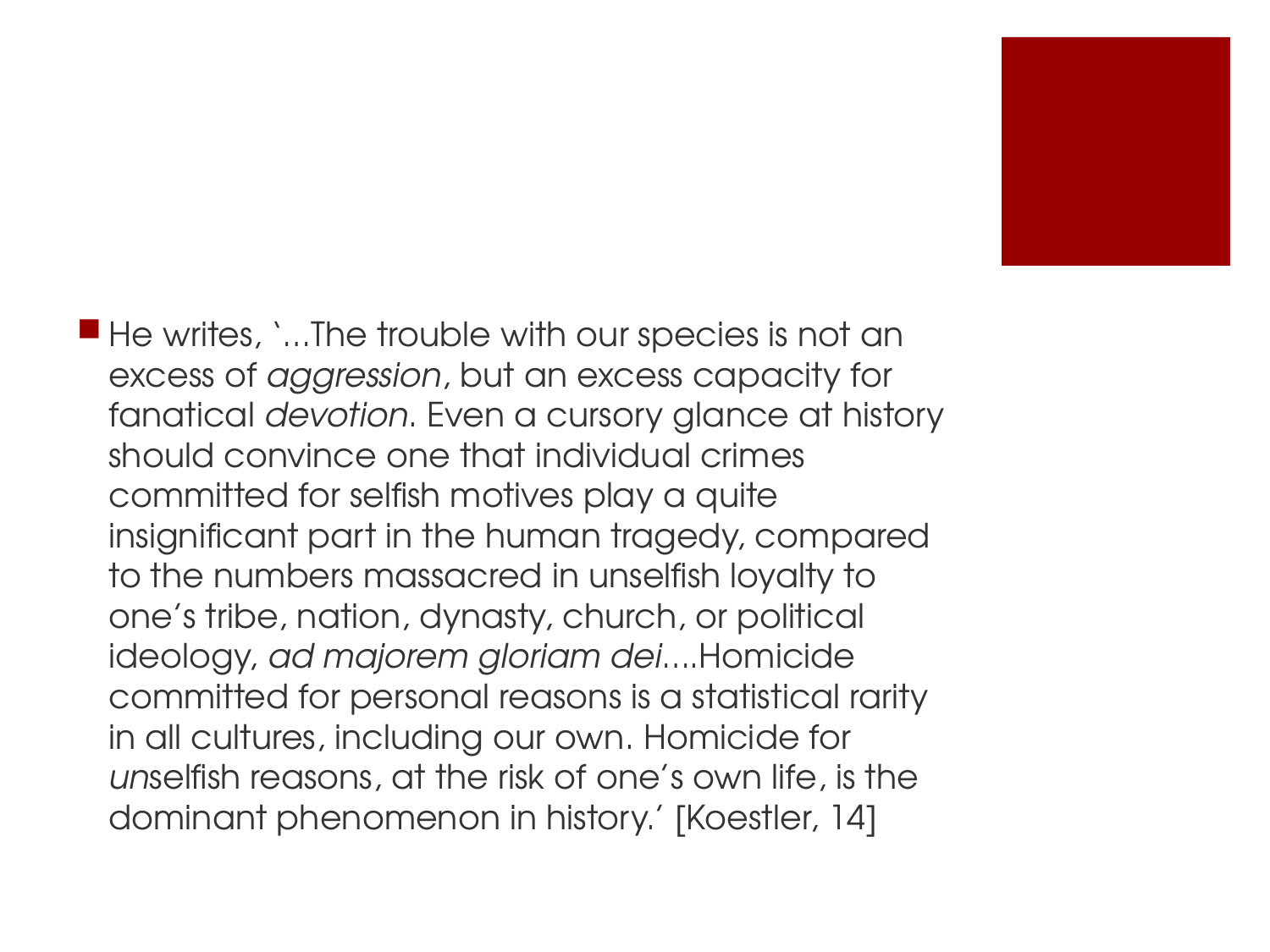

#
He writes, ‘…The trouble with our species is not an excess of aggression, but an excess capacity for fanatical devotion. Even a cursory glance at history should convince one that individual crimes committed for selfish motives play a quite insignificant part in the human tragedy, compared to the numbers massacred in unselfish loyalty to one’s tribe, nation, dynasty, church, or political ideology, ad majorem gloriam dei….Homicide committed for personal reasons is a statistical rarity in all cultures, including our own. Homicide for unselfish reasons, at the risk of one’s own life, is the dominant phenomenon in history.’ [Koestler, 14]